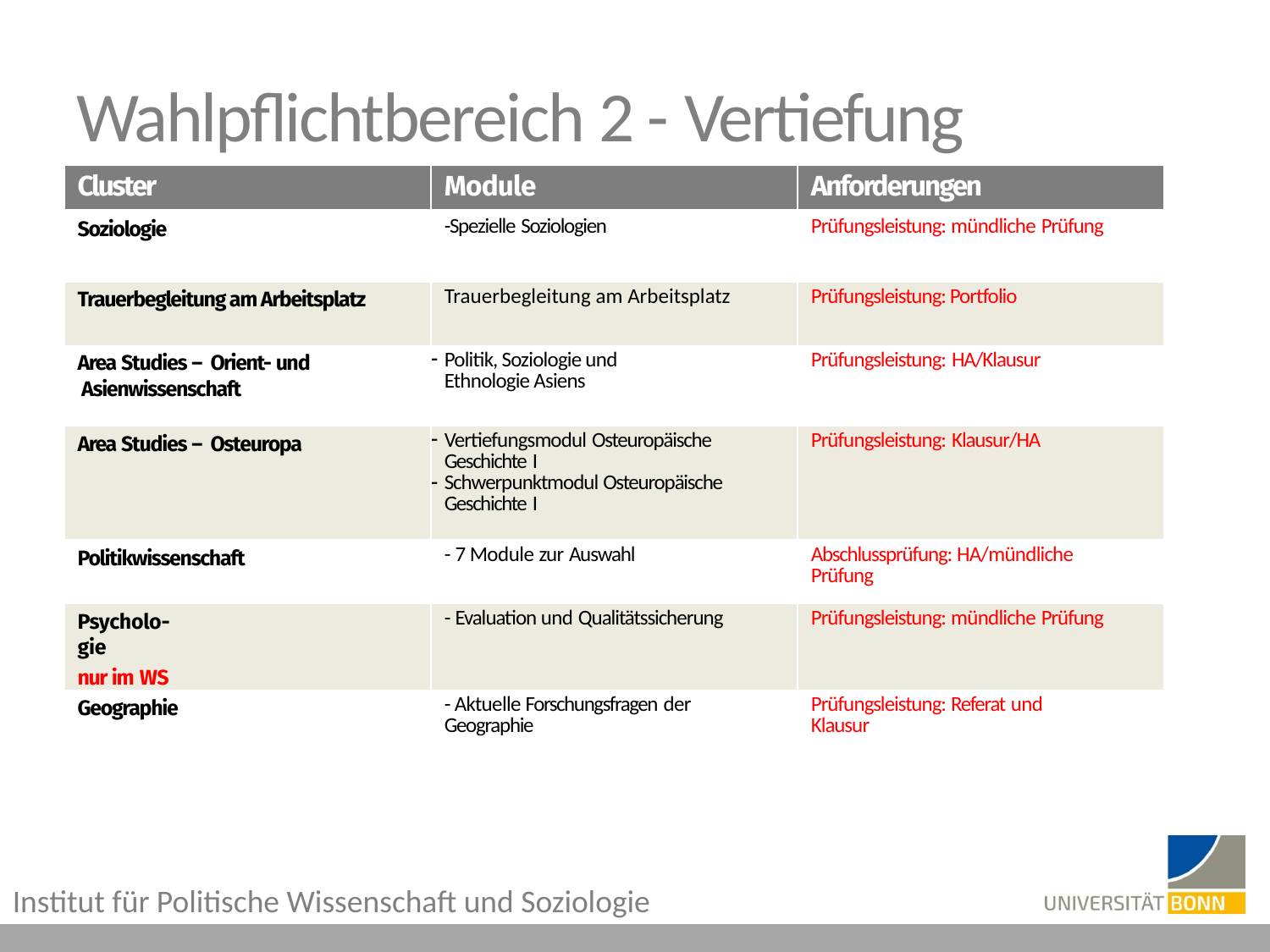

# Wahlpflichtbereich 2 - Vertiefung
| Cluster | Module | Anforderungen |
| --- | --- | --- |
| Soziologie | -Spezielle Soziologien | Prüfungsleistung: mündliche Prüfung |
| Trauerbegleitung am Arbeitsplatz | Trauerbegleitung am Arbeitsplatz | Prüfungsleistung: Portfolio |
| Area Studies – Orient- und Asienwissenschaft | Politik, Soziologie und Ethnologie Asiens | Prüfungsleistung: HA/Klausur |
| Area Studies – Osteuropa | Vertiefungsmodul Osteuropäische Geschichte I Schwerpunktmodul Osteuropäische Geschichte I | Prüfungsleistung: Klausur/HA |
| Politikwissenschaft | - 7 Module zur Auswahl | Abschlussprüfung: HA/mündliche Prüfung |
| Psycholo-gie nur im WS | - Evaluation und Qualitätssicherung | Prüfungsleistung: mündliche Prüfung |
| Geographie | - Aktuelle Forschungsfragen der Geographie | Prüfungsleistung: Referat und Klausur |